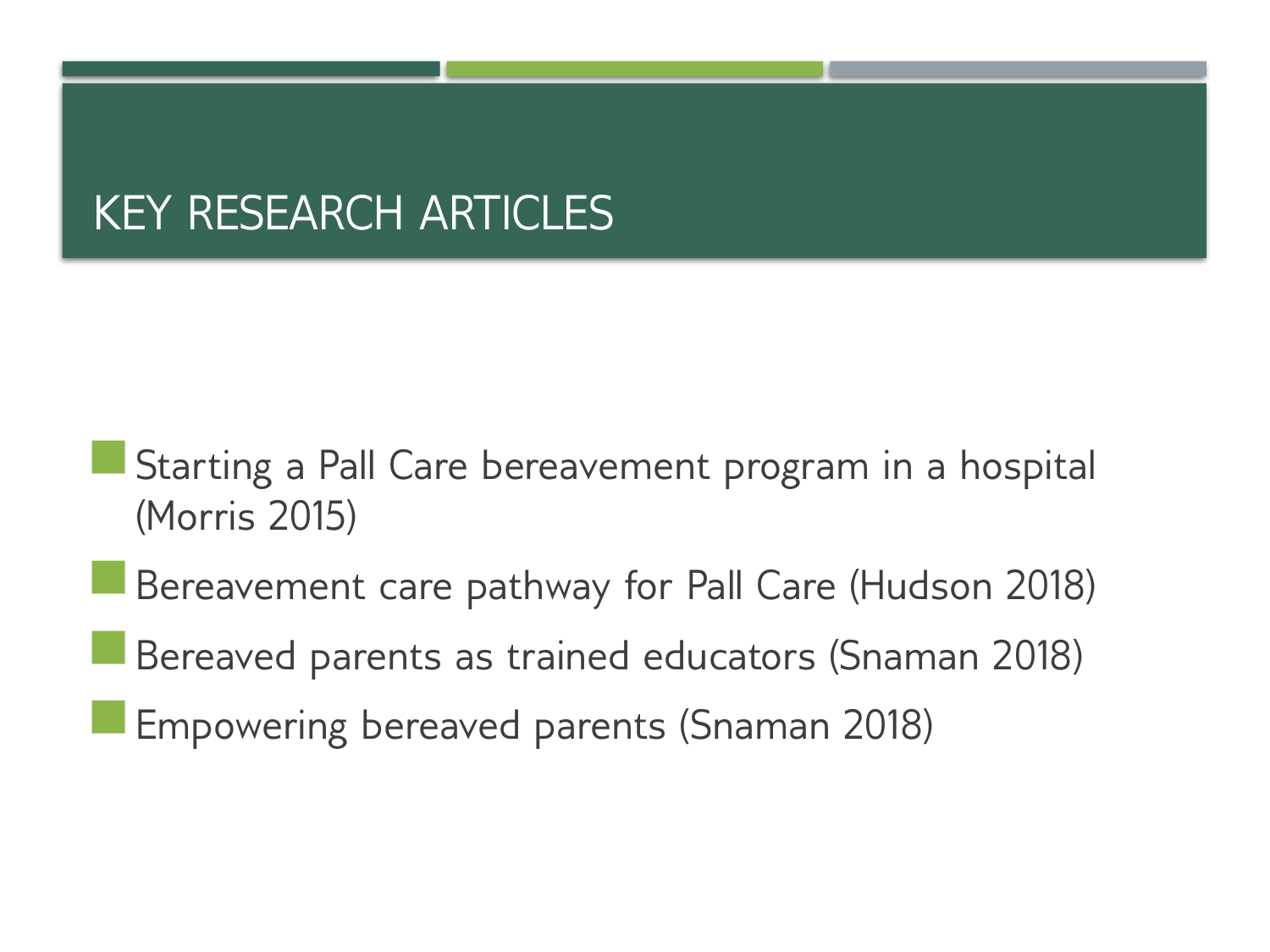

# Key Research Articles
Starting a Pall Care bereavement program in a hospital (Morris 2015)
Bereavement care pathway for Pall Care (Hudson 2018)
Bereaved parents as trained educators (Snaman 2018)
Empowering bereaved parents (Snaman 2018)